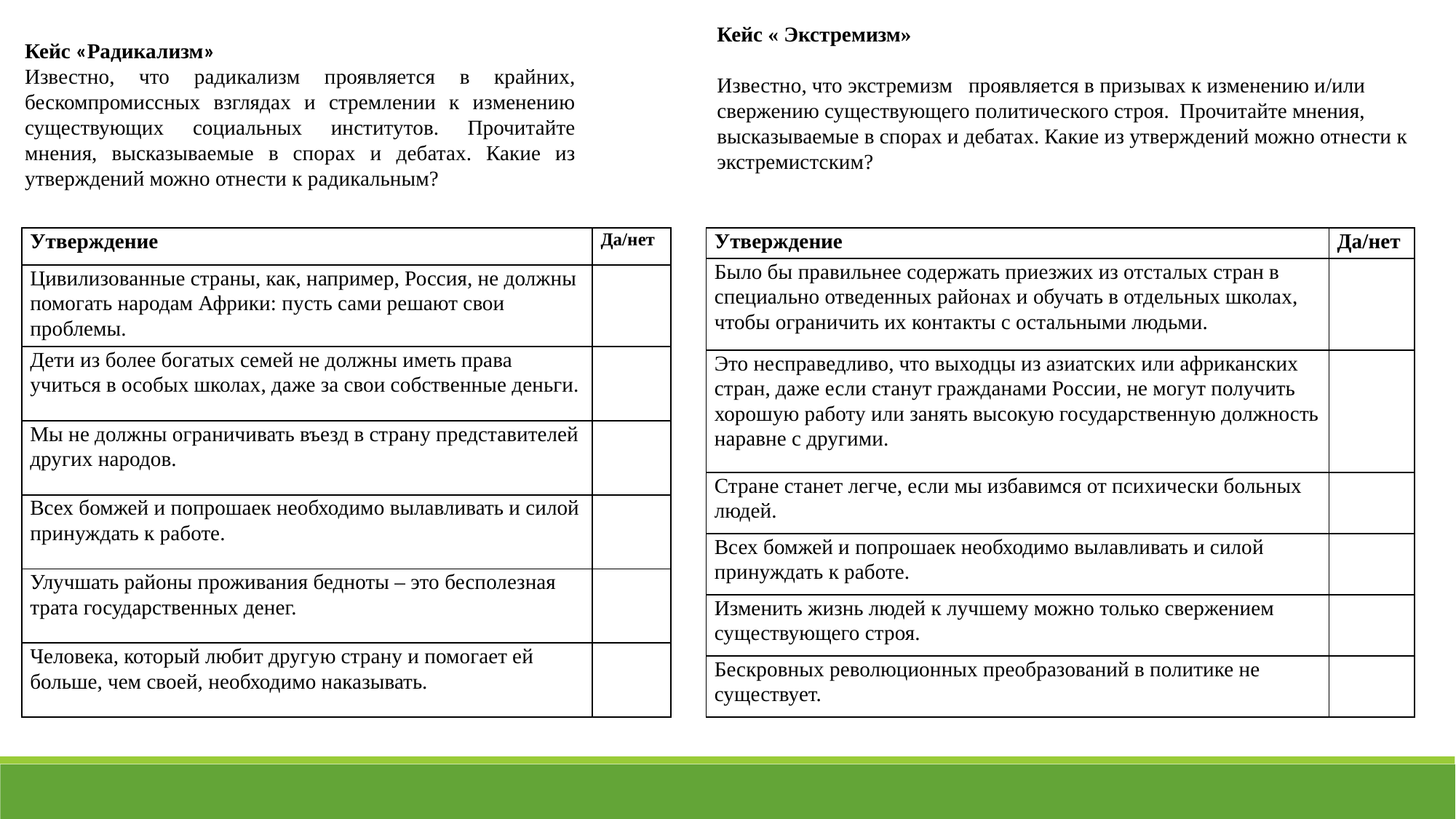

Кейс « Экстремизм»

Известно, что экстремизм   проявляется в призывах к изменению и/или свержению существующего политического строя.  Прочитайте мнения, высказываемые в спорах и дебатах. Какие из утверждений можно отнести к экстремистским?
Кейс «Радикализм»
Известно, что радикализм проявляется в крайних, бескомпромиссных взглядах и стремлении к изменению существующих социальных институтов. Прочитайте мнения, высказываемые в спорах и дебатах. Какие из утверждений можно отнести к радикальным?
| Утверждение | Да/нет |
| --- | --- |
| Было бы правильнее содержать приезжих из отсталых стран в специально отведенных районах и обучать в отдельных школах, чтобы ограничить их контакты с остальными людьми. |  |
| Это несправедливо, что выходцы из азиатских или африканских стран, даже если станут гражданами России, не могут получить хорошую работу или занять высокую государственную должность наравне с другими. |  |
| Стране станет легче, если мы избавимся от психически больных людей. |  |
| Всех бомжей и попрошаек необходимо вылавливать и силой принуждать к работе. |  |
| Изменить жизнь людей к лучшему можно только свержением существующего строя. |  |
| Бескровных революционных преобразований в политике не существует. |  |
| Утверждение | Да/нет |
| --- | --- |
| Цивилизованные страны, как, например, Россия, не должны помогать народам Африки: пусть сами решают свои проблемы. |  |
| Дети из более богатых семей не должны иметь права учиться в особых школах, даже за свои собственные деньги. |  |
| Мы не должны ограничивать въезд в страну представителей других народов. |  |
| Всех бомжей и попрошаек необходимо вылавливать и силой принуждать к работе. |  |
| Улучшать районы проживания бедноты – это бесполезная трата государственных денег. |  |
| Человека, который любит другую страну и помогает ей больше, чем своей, необходимо наказывать. |  |